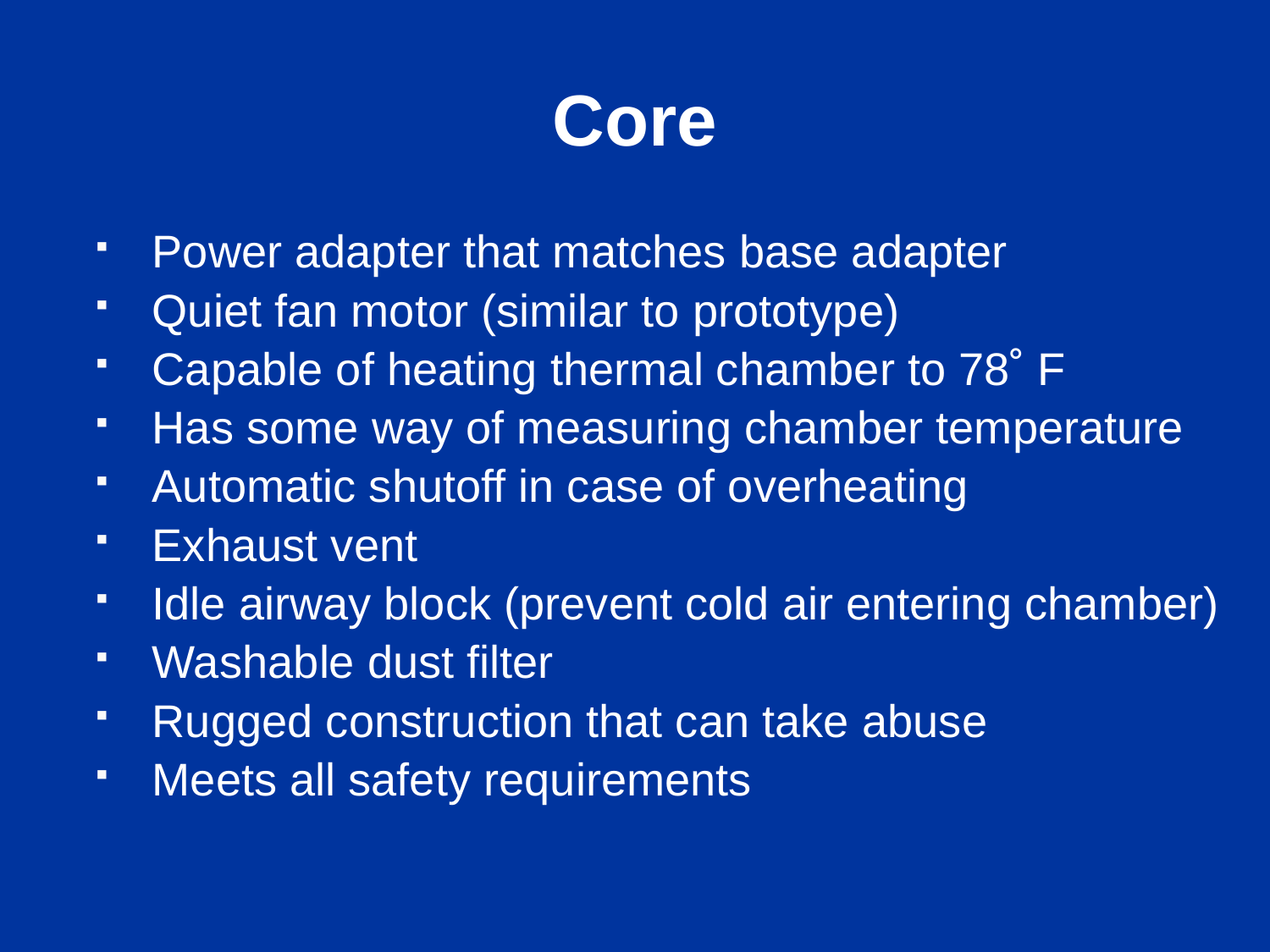

# Core
Power adapter that matches base adapter
Quiet fan motor (similar to prototype)
Capable of heating thermal chamber to 78˚ F
Has some way of measuring chamber temperature
Automatic shutoff in case of overheating
Exhaust vent
Idle airway block (prevent cold air entering chamber)
Washable dust filter
Rugged construction that can take abuse
Meets all safety requirements